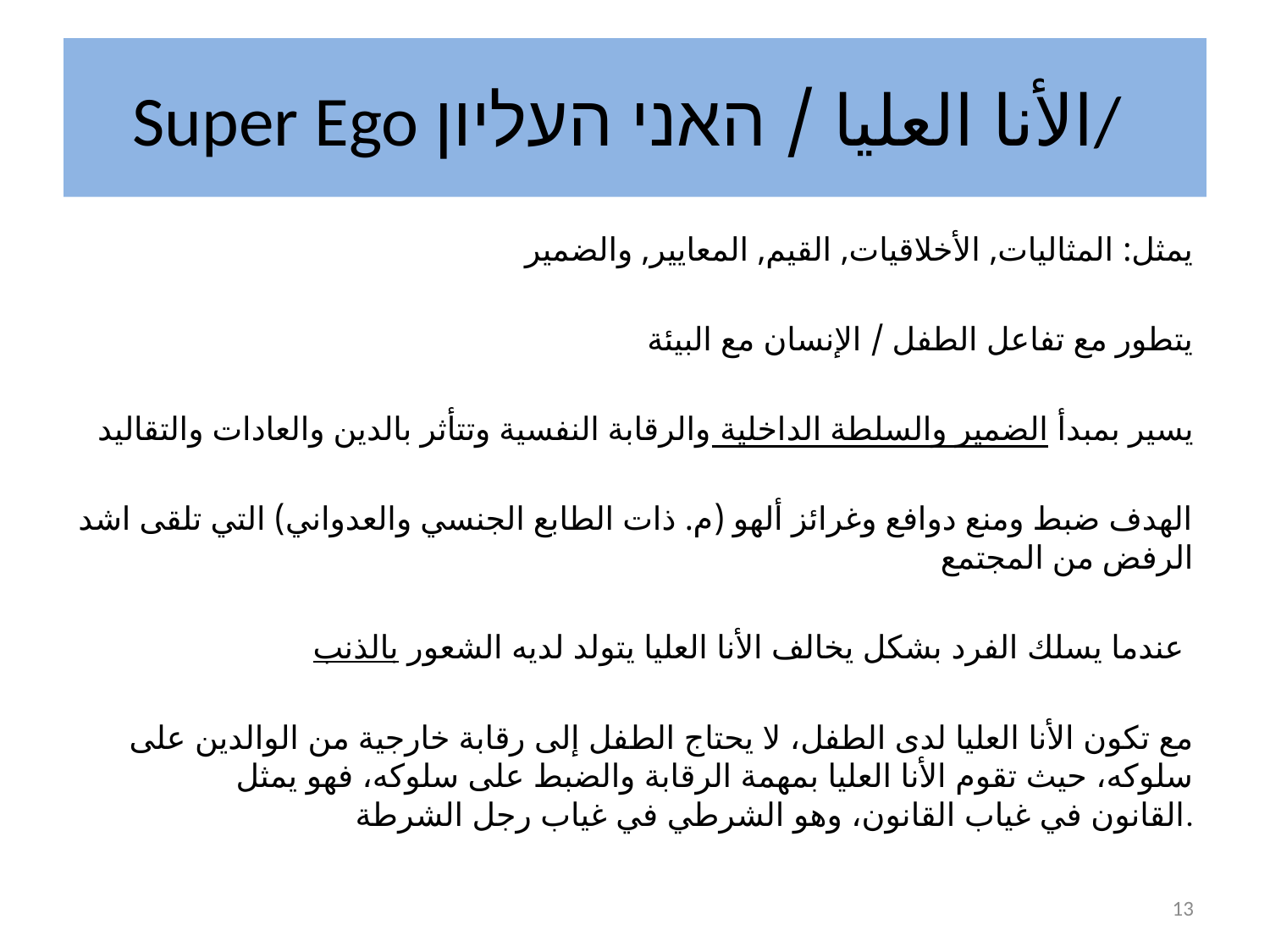

# Super Ego الأنا العليا / האני העליון/
 يمثل: المثاليات, الأخلاقيات, القيم, المعايير, والضمير

يتطور مع تفاعل الطفل / الإنسان مع البيئة

 يسير بمبدأ الضمير والسلطة الداخلية والرقابة النفسية وتتأثر بالدين والعادات والتقاليد

الهدف ضبط ومنع دوافع وغرائز ألهو (م. ذات الطابع الجنسي والعدواني) التي تلقى اشد الرفض من المجتمع

عندما يسلك الفرد بشكل يخالف الأنا العليا يتولد لديه الشعور بالذنب

مع تكون الأنا العليا لدى الطفل، لا يحتاج الطفل إلى رقابة خارجية من الوالدين على سلوكه، حيث تقوم الأنا العليا بمهمة الرقابة والضبط على سلوكه، فهو يمثل القانون في غياب القانون، وهو الشرطي في غياب رجل الشرطة.
13